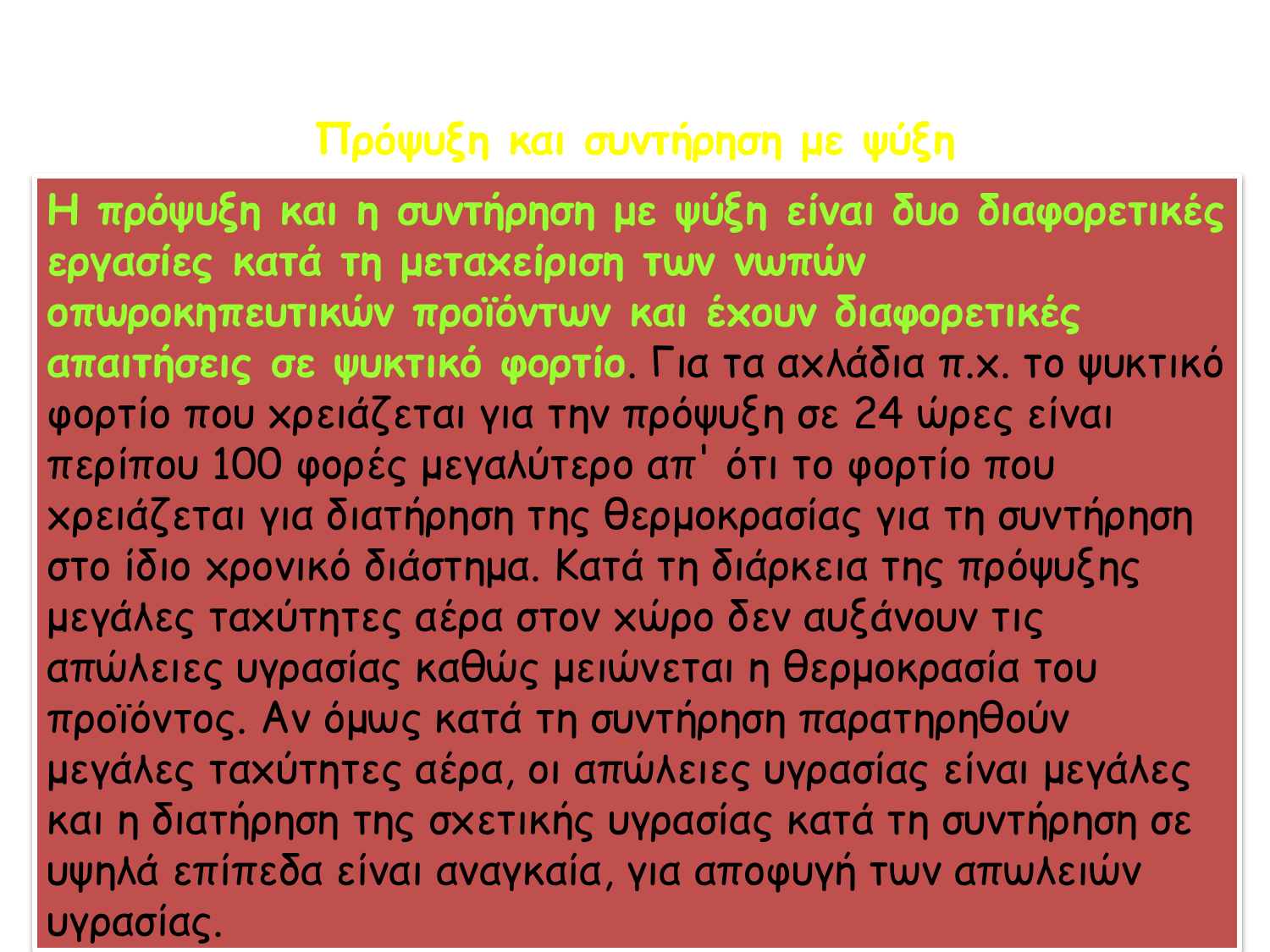

Πρόψυξη και συντήρηση με ψύξη
Η πρόψυξη και η συντήρηση με ψύξη είναι δυο διαφορετικές εργασίες κατά τη μεταχείριση των νωπών οπωροκηπευτικών προϊόντων και έχουν διαφορετικές απαιτήσεις σε ψυκτικό φορτίο. Για τα αχλάδια π.χ. το ψυκτικό φορτίο που χρειάζεται για την πρόψυξη σε 24 ώρες είναι περίπου 100 φορές μεγαλύτερο απ' ότι το φορτίο που χρειάζεται για διατήρηση της θερμοκρασίας για τη συντήρηση στο ίδιο χρονικό διάστημα. Κατά τη διάρκεια της πρόψυξης μεγάλες ταχύτητες αέρα στον χώρο δεν αυξάνουν τις απώλειες υγρασίας καθώς μειώνεται η θερμοκρασία του προϊόντος. Αν όμως κατά τη συντήρηση παρατηρηθούν μεγάλες ταχύτητες αέρα, οι απώλειες υγρασίας είναι μεγάλες και η διατήρηση της σχετικής υγρασίας κατά τη συντήρηση σε υψηλά επίπεδα είναι αναγκαία, για αποφυγή των απωλειών υγρασίας.